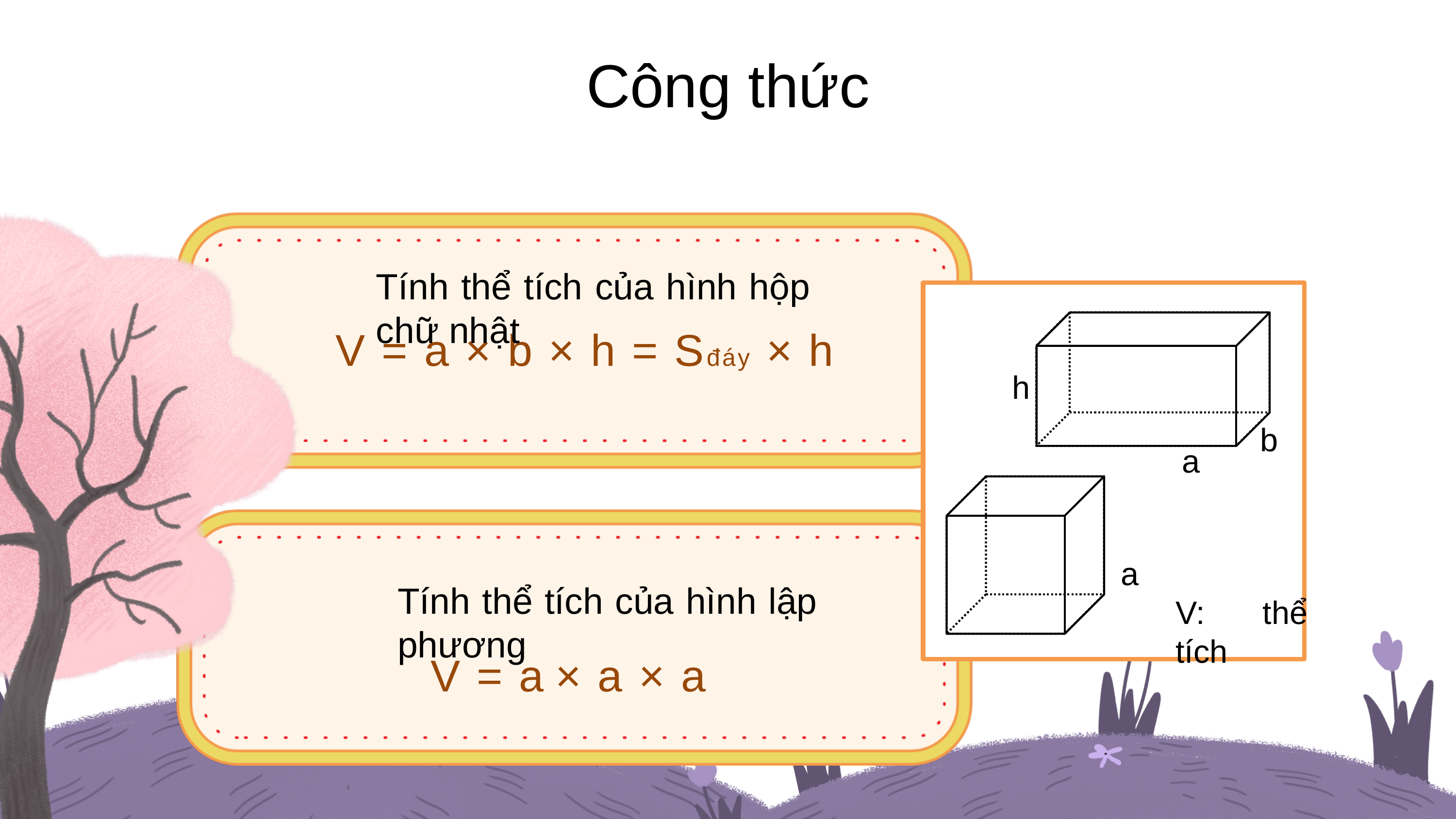

Công thức

Tính thể tích của hình hộp chữ nhật

V = a × b × h = Sđáy × h
h
b
a

a

Tính thể tích của hình lập phương
V: thể tích

V = a × a × a